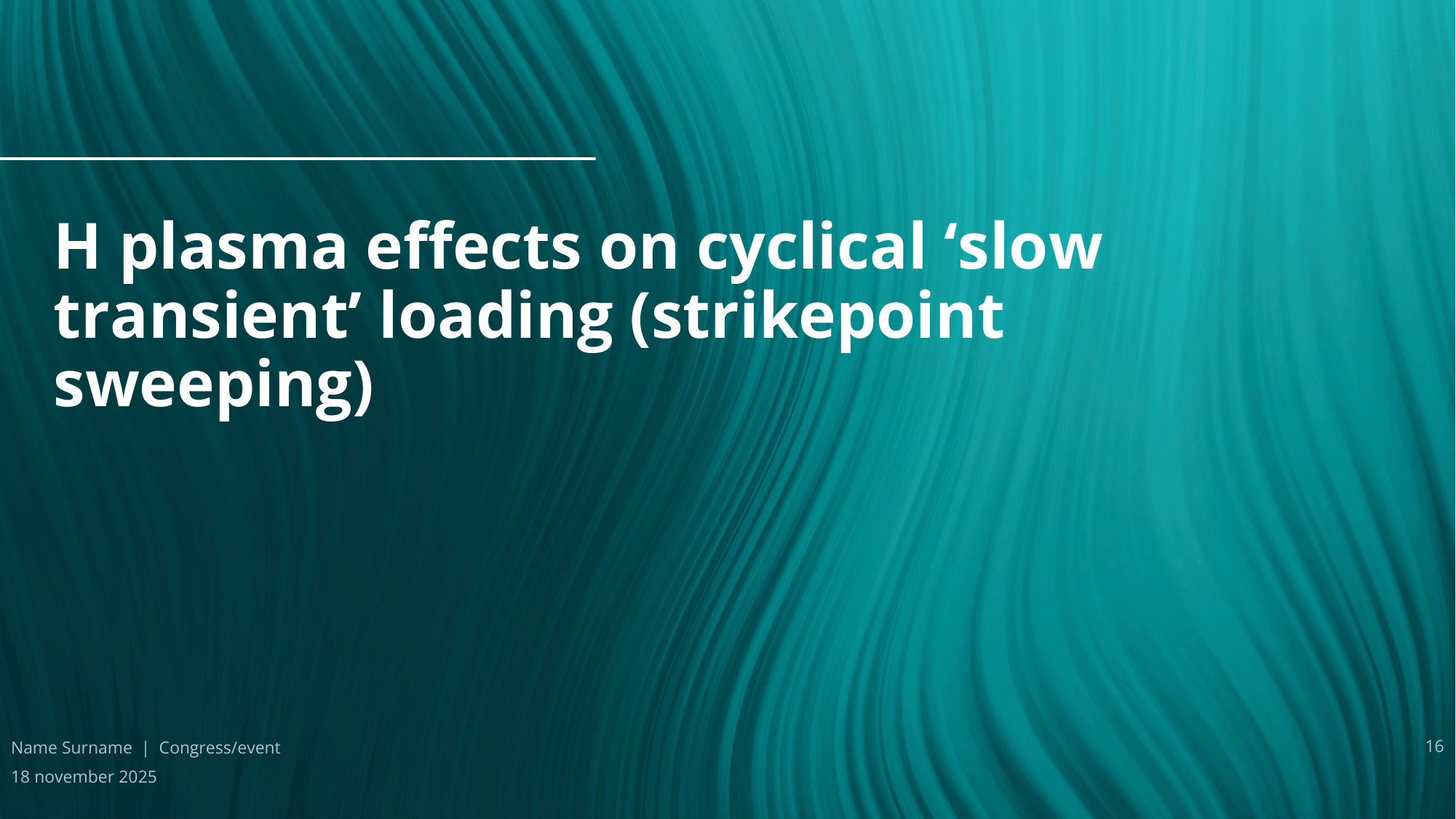

# H plasma effects on cyclical ‘slow transient’ loading (strikepoint sweeping)
Name Surname  |  Congress/event
16
18 november 2025